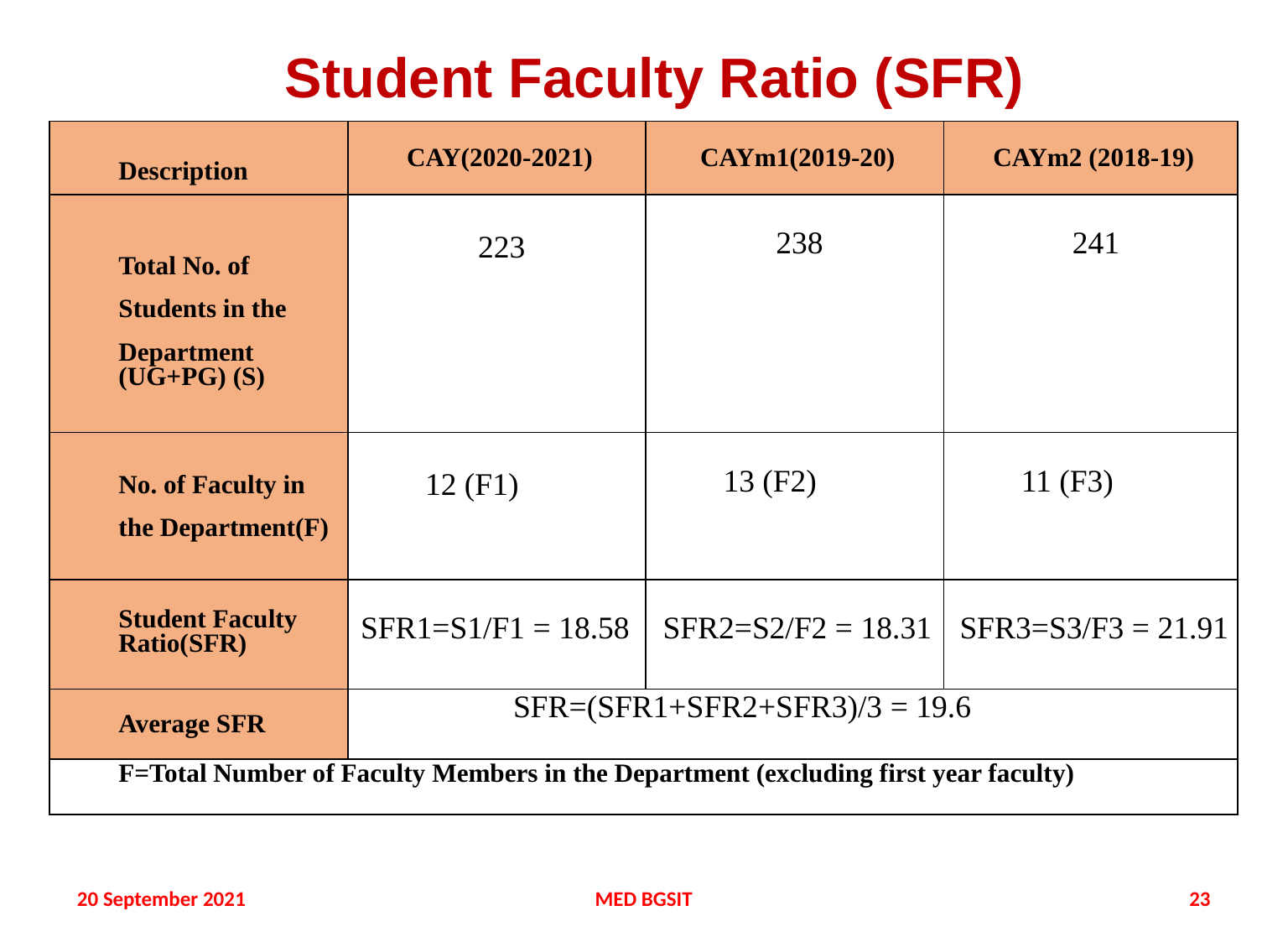

Student Faculty Ratio (SFR)
| Description | CAY(2020-2021) | CAYm1(2019-20) | CAYm2 (2018-19) |
| --- | --- | --- | --- |
| Total No. of Students in the Department (UG+PG) (S) | 223 | 238 | 241 |
| No. of Faculty in the Department(F) | 12 (F1) | 13 (F2) | 11 (F3) |
| Student Faculty Ratio(SFR) | SFR1=S1/F1 = 18.58 | SFR2=S2/F2 = 18.31 | SFR3=S3/F3 = 21.91 |
| Average SFR | SFR=(SFR1+SFR2+SFR3)/3 = 19.6 |  |  |
| F=Total Number of Faculty Members in the Department (excluding first year faculty) |  |  |  |
20 September 2021
MED BGSIT
23